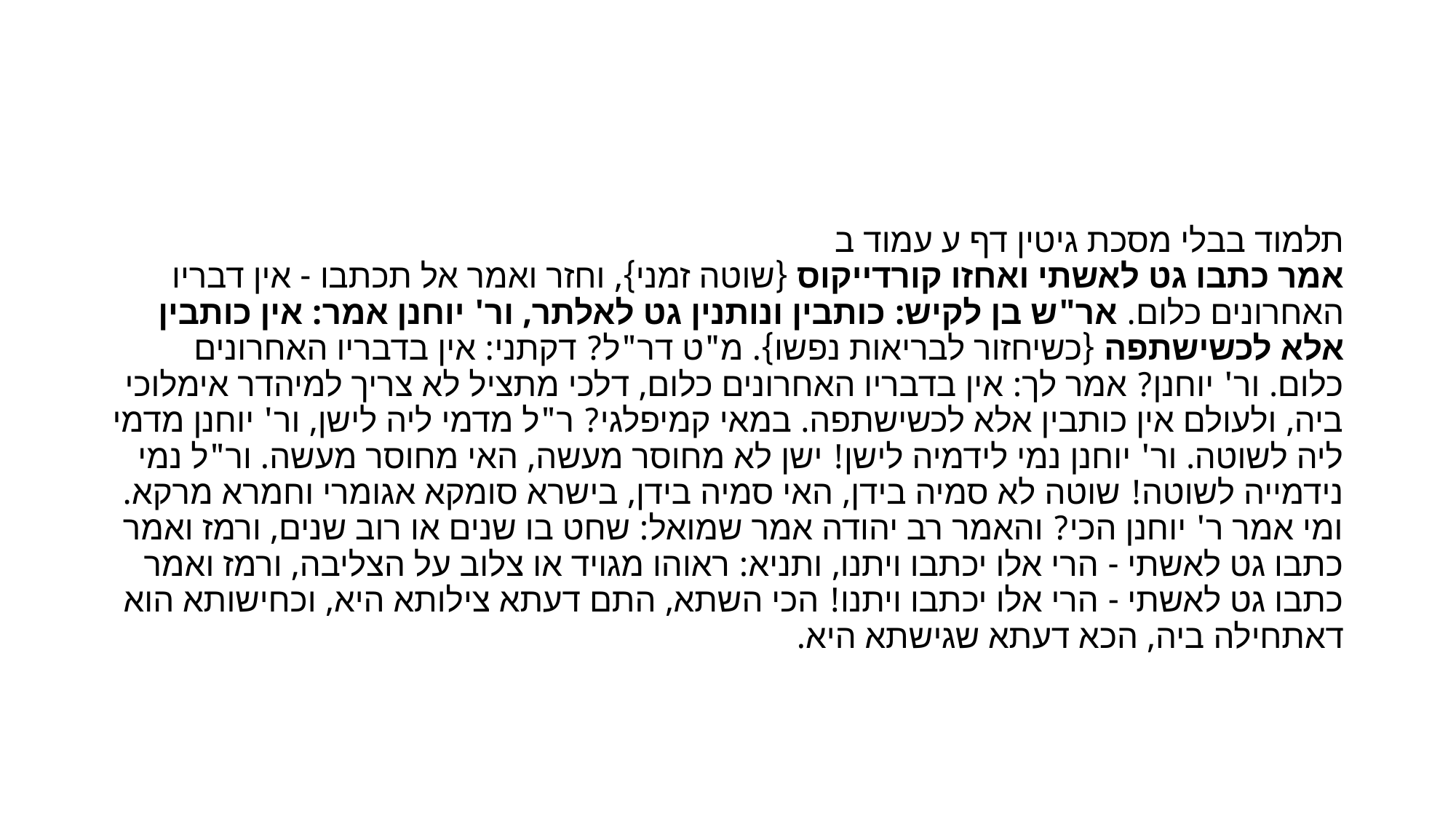

#
תלמוד בבלי מסכת גיטין דף ע עמוד ב
אמר כתבו גט לאשתי ואחזו קורדייקוס {שוטה זמני}, וחזר ואמר אל תכתבו - אין דבריו האחרונים כלום. אר"ש בן לקיש: כותבין ונותנין גט לאלתר, ור' יוחנן אמר: אין כותבין אלא לכשישתפה {כשיחזור לבריאות נפשו}. מ"ט דר"ל? דקתני: אין בדבריו האחרונים כלום. ור' יוחנן? אמר לך: אין בדבריו האחרונים כלום, דלכי מתציל לא צריך למיהדר אימלוכי ביה, ולעולם אין כותבין אלא לכשישתפה. במאי קמיפלגי? ר"ל מדמי ליה לישן, ור' יוחנן מדמי ליה לשוטה. ור' יוחנן נמי לידמיה לישן! ישן לא מחוסר מעשה, האי מחוסר מעשה. ור"ל נמי נידמייה לשוטה! שוטה לא סמיה בידן, האי סמיה בידן, בישרא סומקא אגומרי וחמרא מרקא. ומי אמר ר' יוחנן הכי? והאמר רב יהודה אמר שמואל: שחט בו שנים או רוב שנים, ורמז ואמר כתבו גט לאשתי - הרי אלו יכתבו ויתנו, ותניא: ראוהו מגויד או צלוב על הצליבה, ורמז ואמר כתבו גט לאשתי - הרי אלו יכתבו ויתנו! הכי השתא, התם דעתא צילותא היא, וכחישותא הוא דאתחילה ביה, הכא דעתא שגישתא היא.